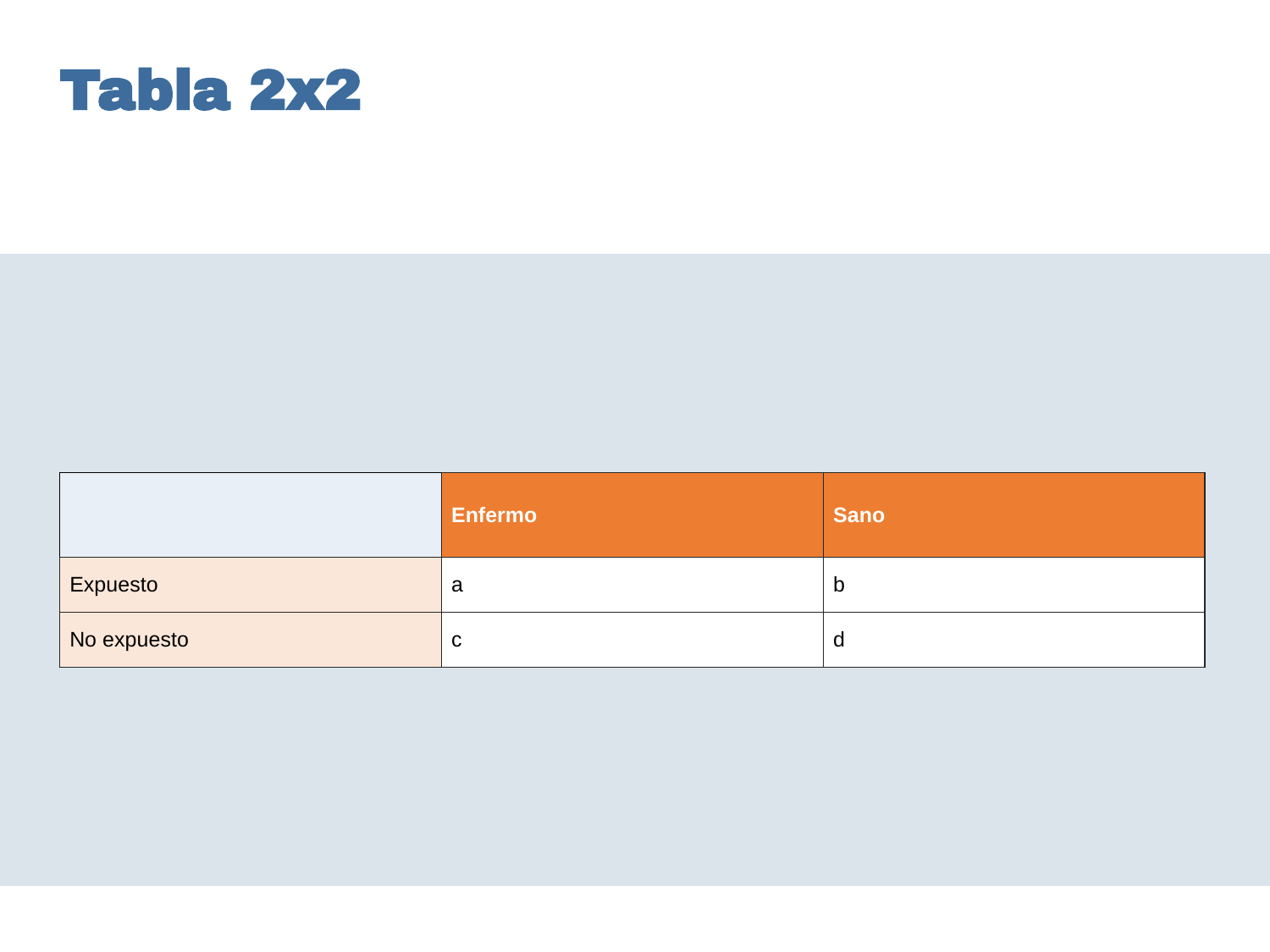

Tabla 2x2

|  | Enfermo | Sano |
| --- | --- | --- |
| Expuesto | a | b |
| No expuesto | c | d |